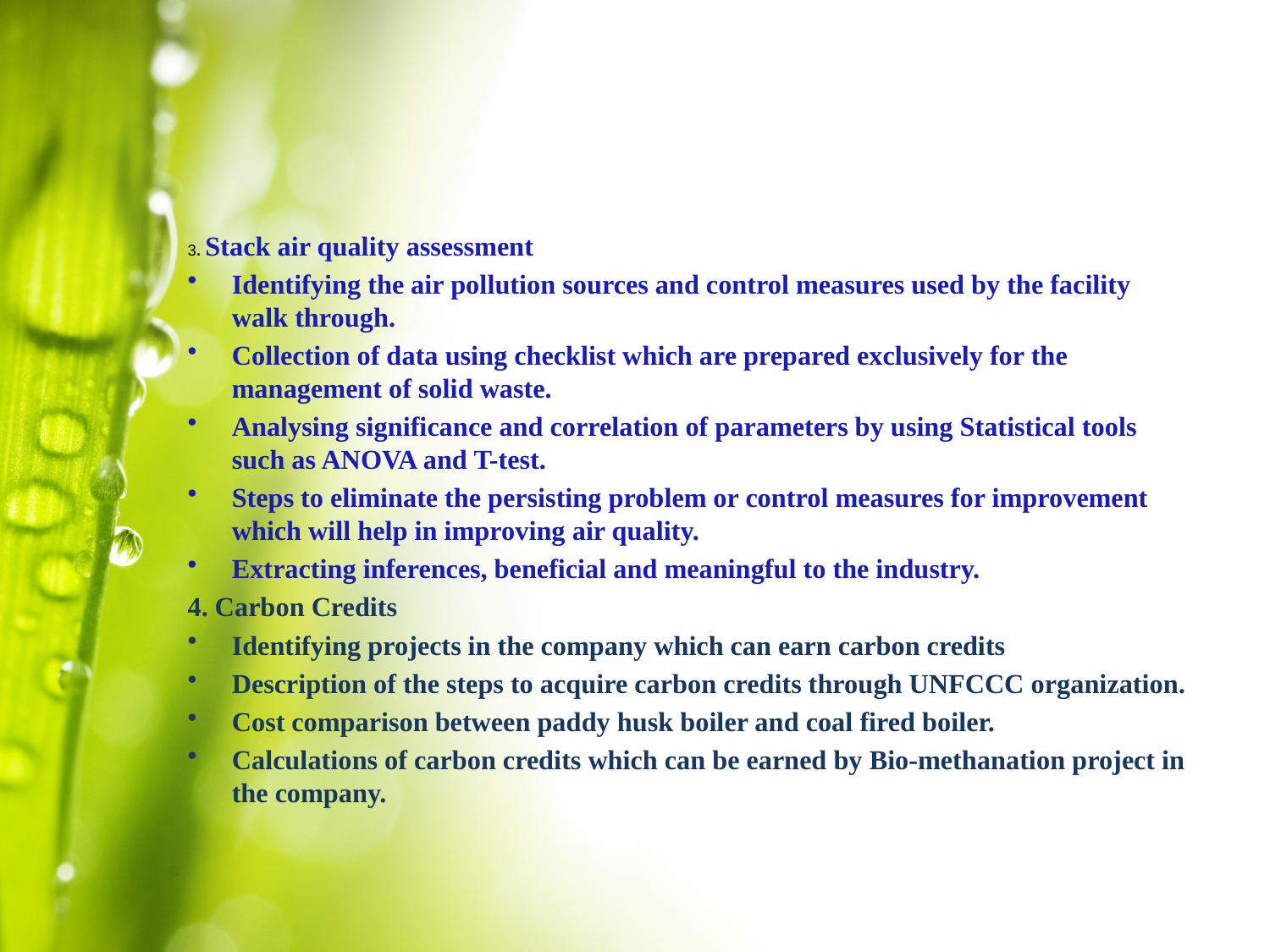

#
3. Stack air quality assessment
Identifying the air pollution sources and control measures used by the facility walk through.
Collection of data using checklist which are prepared exclusively for the management of solid waste.
Analysing significance and correlation of parameters by using Statistical tools such as ANOVA and T-test.
Steps to eliminate the persisting problem or control measures for improvement which will help in improving air quality.
Extracting inferences, beneficial and meaningful to the industry.
4. Carbon Credits
Identifying projects in the company which can earn carbon credits
Description of the steps to acquire carbon credits through UNFCCC organization.
Cost comparison between paddy husk boiler and coal fired boiler.
Calculations of carbon credits which can be earned by Bio-methanation project in the company.